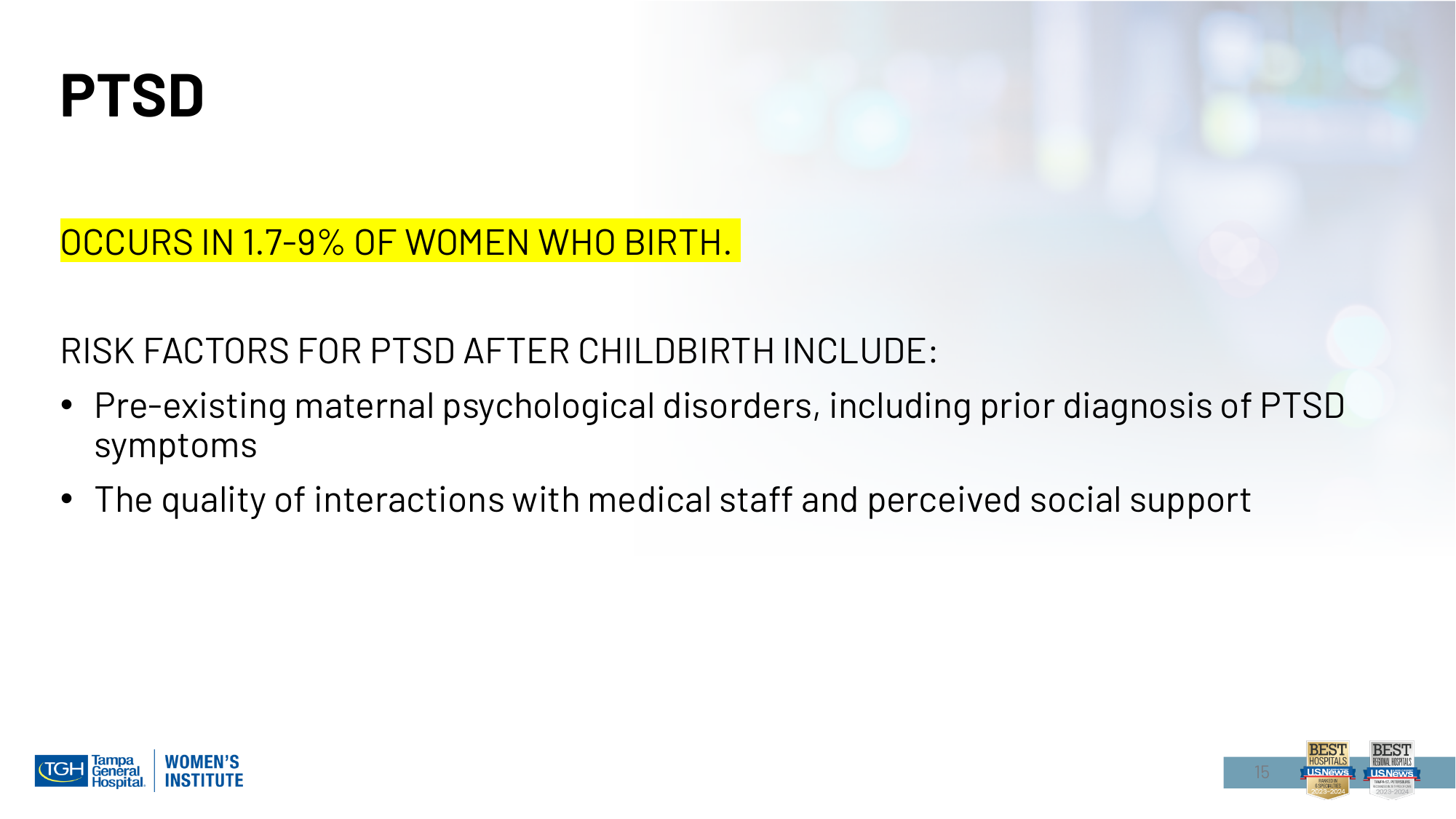

# PTSD
OCCURS IN 1.7-9% OF WOMEN WHO BIRTH.

RISK FACTORS FOR PTSD AFTER CHILDBIRTH INCLUDE:
Pre-existing maternal psychological disorders, including prior diagnosis of PTSD symptoms
The quality of interactions with medical staff and perceived social support

15